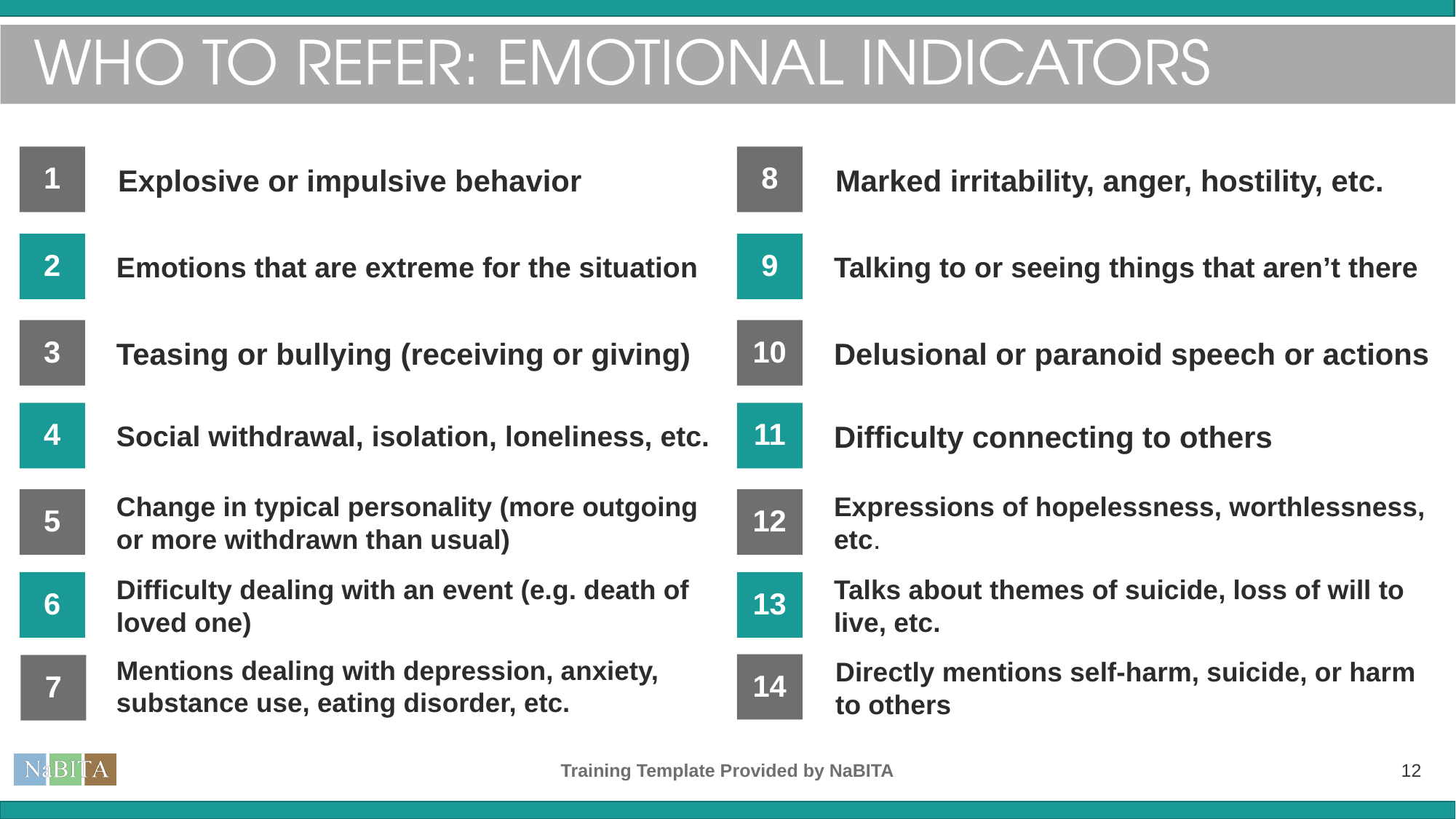

# WHO TO REFER: EMOTIONAL INDICATORS
1
8
Explosive or impulsive behavior
Marked irritability, anger, hostility, etc.
2
Emotions that are extreme for the situation
9
Talking to or seeing things that aren’t there
3
Teasing or bullying (receiving or giving)
10
Delusional or paranoid speech or actions
4
Social withdrawal, isolation, loneliness, etc.
11
Difficulty connecting to others
5
Change in typical personality (more outgoing or more withdrawn than usual)
12
Expressions of hopelessness, worthlessness, etc.
6
Difficulty dealing with an event (e.g. death of loved one)
13
Talks about themes of suicide, loss of will to live, etc.
Mentions dealing with depression, anxiety, substance use, eating disorder, etc.
14
Directly mentions self-harm, suicide, or harm to others
7
Training Template Provided by NaBITA
12